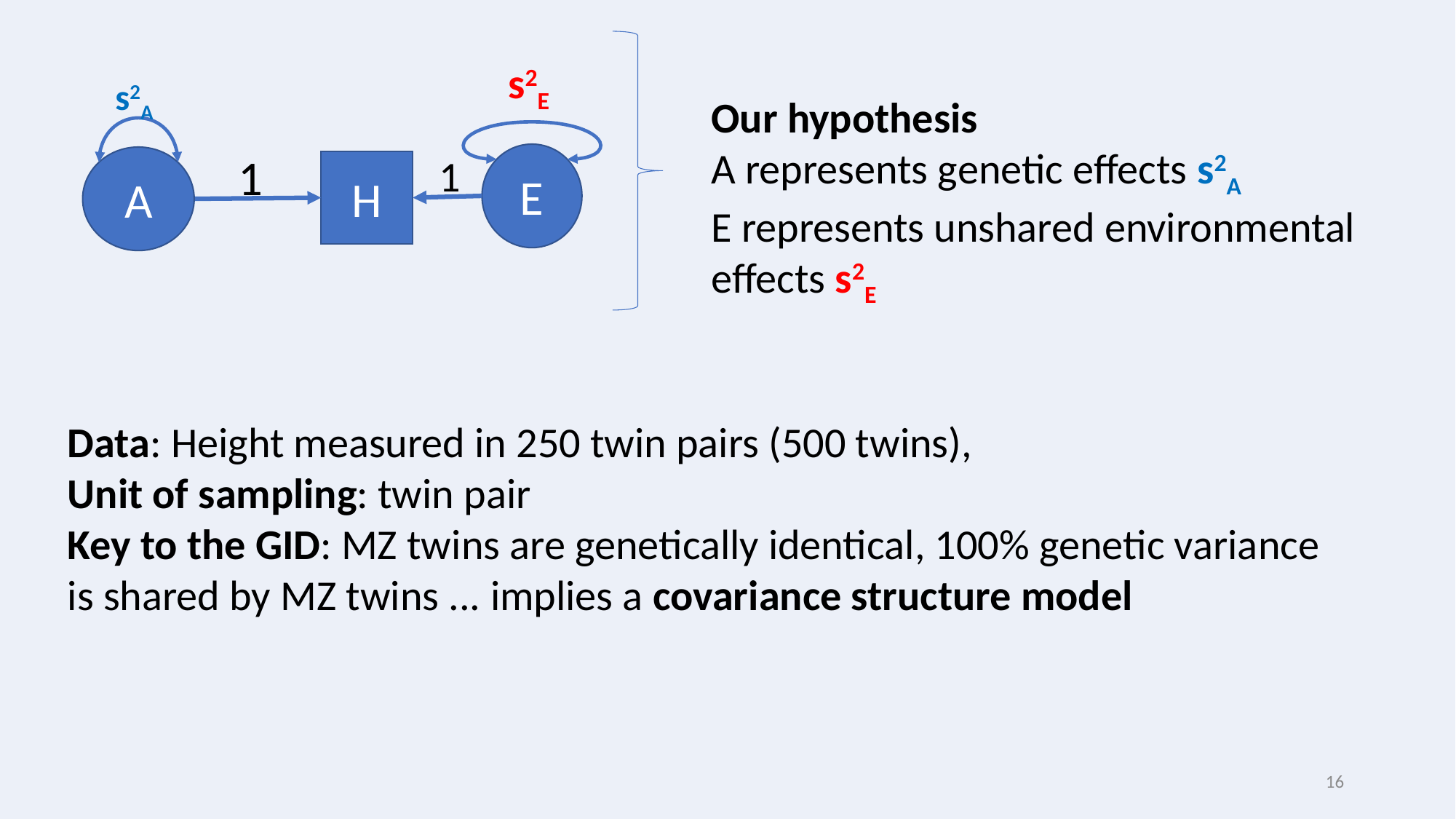

s2E
s2A
1
1
E
H
A
Our hypothesis
A represents genetic effects s2A
E represents unshared environmental effects s2E
Data: Height measured in 250 twin pairs (500 twins),
Unit of sampling: twin pair
Key to the GID: MZ twins are genetically identical, 100% genetic variance is shared by MZ twins ... implies a covariance structure model
16